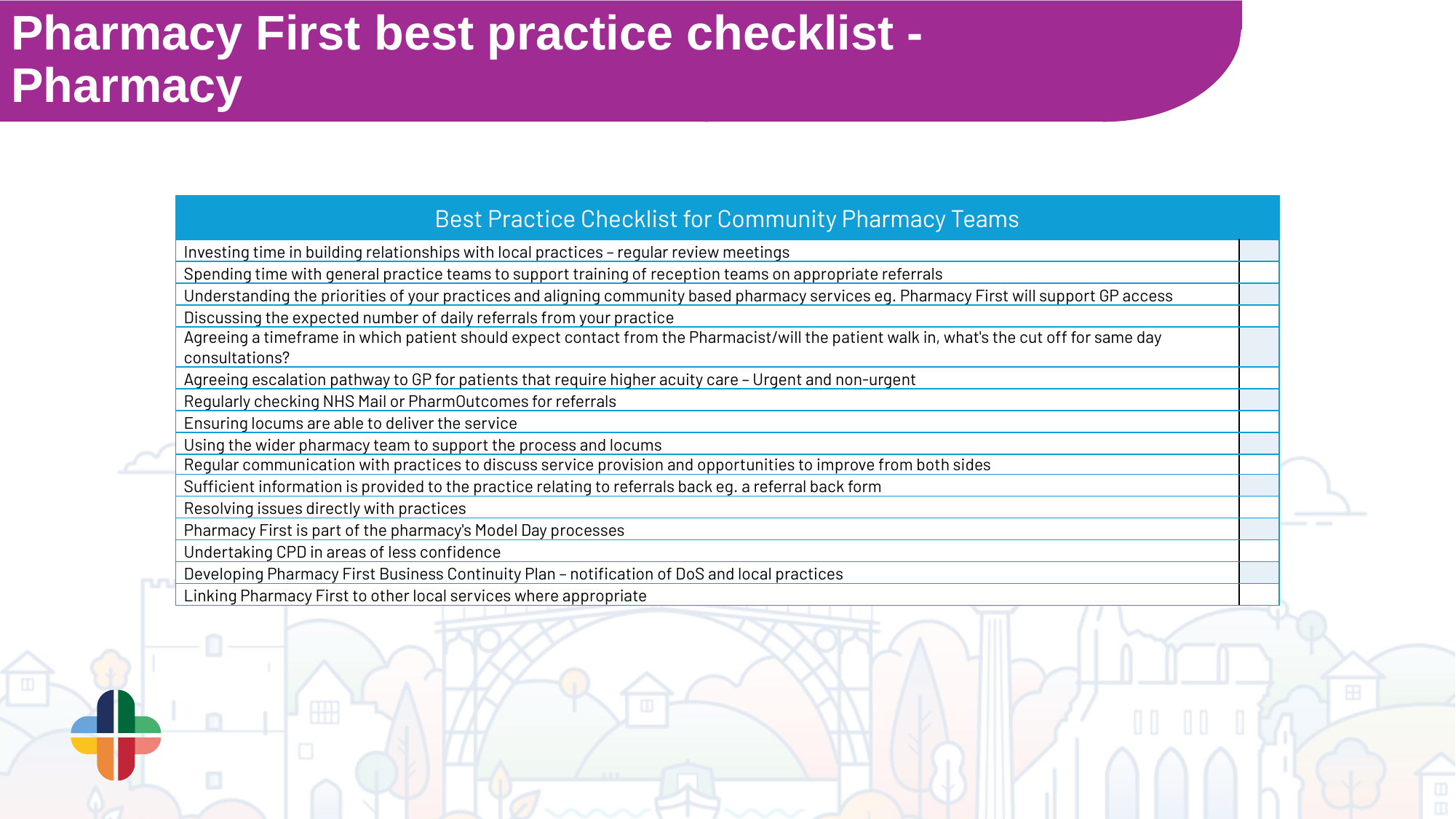

Pharmacy First best practice checklist - Pharmacy
| Best Practice Checklist for Community Pharmacy Teams |  |
| --- | --- |
| Investing time in building relationships with local practices – regular review meetings |  |
| Spending time with general practice teams to support training of reception teams on appropriate referrals |  |
| Understanding the priorities of your practices and aligning community based pharmacy services eg. Pharmacy First will support GP access |  |
| Discussing the expected number of daily referrals from your practice |  |
| Agreeing a timeframe in which patient should expect contact from the Pharmacist/will the patient walk in, what's the cut off for same day consultations? |  |
| Agreeing escalation pathway to GP for patients that require higher acuity care – Urgent and non-urgent |  |
| Regularly checking NHS Mail or PharmOutcomes for referrals |  |
| Ensuring locums are able to deliver the service |  |
| Using the wider pharmacy team to support the process and locums |  |
| Regular communication with practices to discuss service provision and opportunities to improve from both sides |  |
| Sufficient information is provided to the practice relating to referrals back eg. a referral back form |  |
| Resolving issues directly with practices |  |
| Pharmacy First is part of the pharmacy's Model Day processes |  |
| Undertaking CPD in areas of less confidence |  |
| Developing Pharmacy First Business Continuity Plan – notification of DoS and local practices |  |
| Linking Pharmacy First to other local services where appropriate |  |